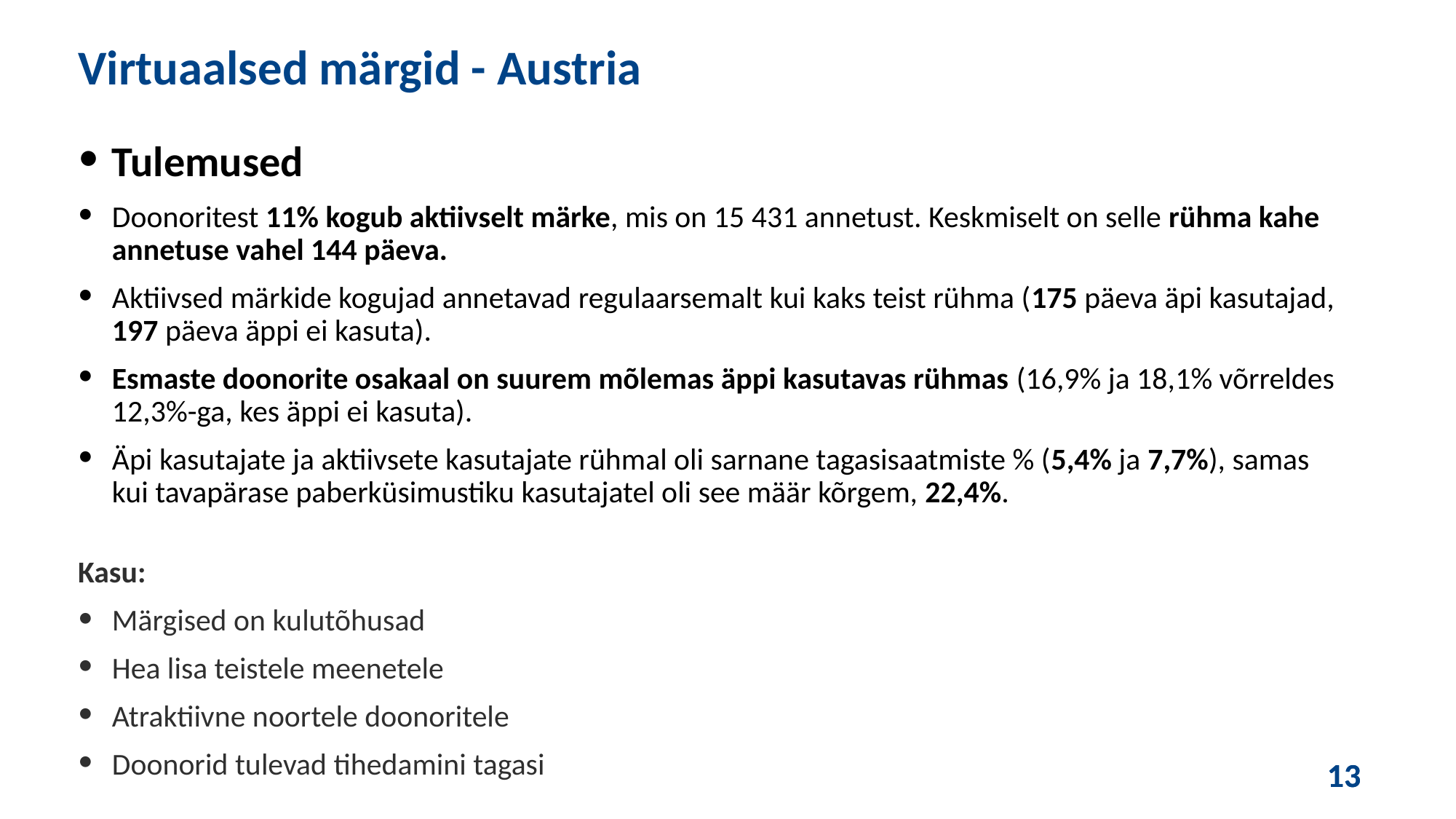

Virtuaalsed märgid - Austria
Tulemused
Doonoritest 11% kogub aktiivselt märke, mis on 15 431 annetust. Keskmiselt on selle rühma kahe annetuse vahel 144 päeva.
Aktiivsed märkide kogujad annetavad regulaarsemalt kui kaks teist rühma (175 päeva äpi kasutajad, 197 päeva äppi ei kasuta).
Esmaste doonorite osakaal on suurem mõlemas äppi kasutavas rühmas (16,9% ja 18,1% võrreldes 12,3%-ga, kes äppi ei kasuta).
Äpi kasutajate ja aktiivsete kasutajate rühmal oli sarnane tagasisaatmiste % (5,4% ja 7,7%), samas kui tavapärase paberküsimustiku kasutajatel oli see määr kõrgem, 22,4%.

Kasu:
Märgised on kulutõhusad
Hea lisa teistele meenetele
Atraktiivne noortele doonoritele
Doonorid tulevad tihedamini tagasi